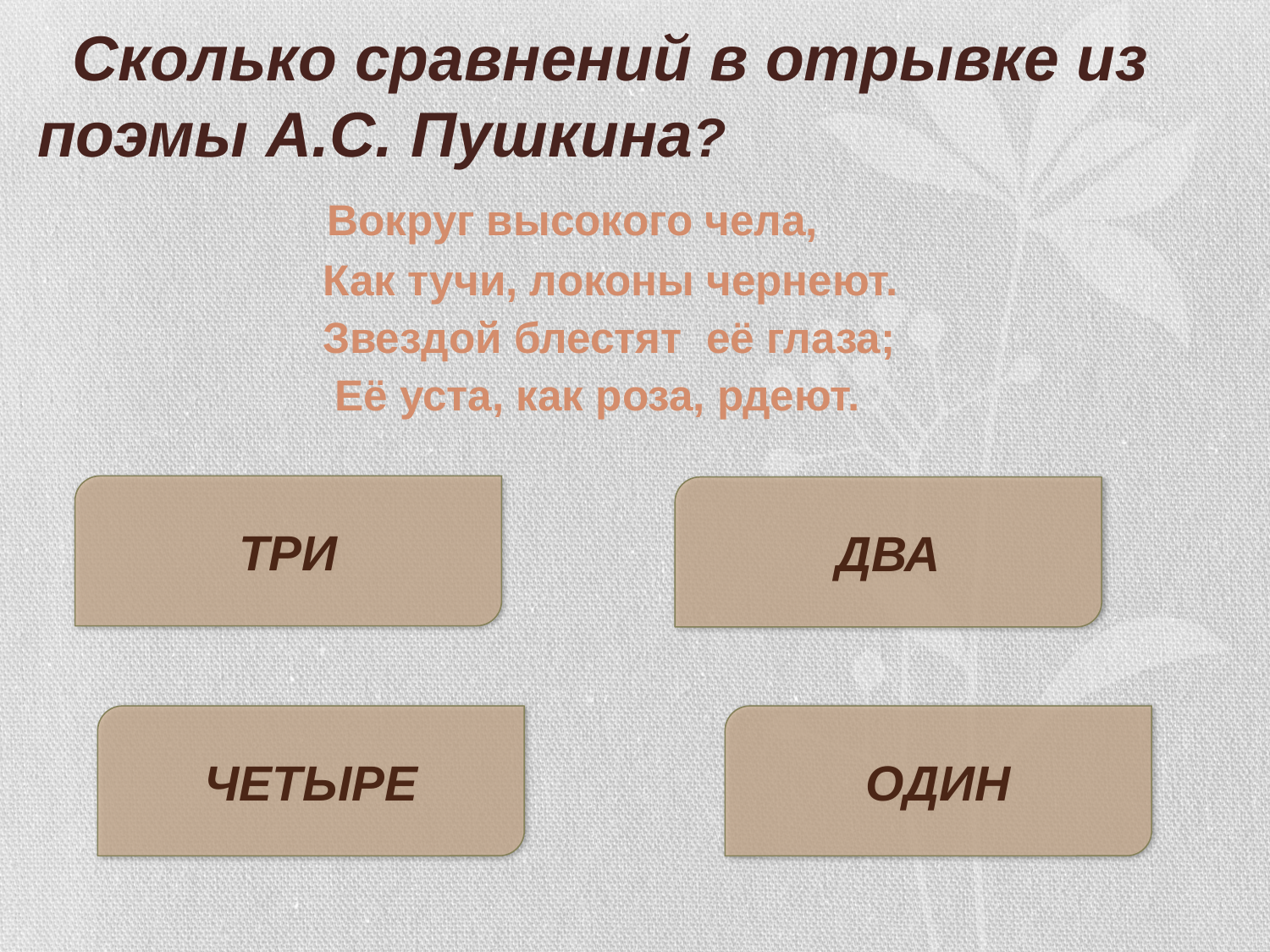

# Сколько сравнений в отрывке из поэмы А.С. Пушкина?
    Вокруг высокого чела,
    Как тучи, локоны чернеют.
    Звездой блестят  её глаза;
     Её уста, как роза, рдеют.
ТРИ
ДВА
ЧЕТЫРЕ
ОДИН